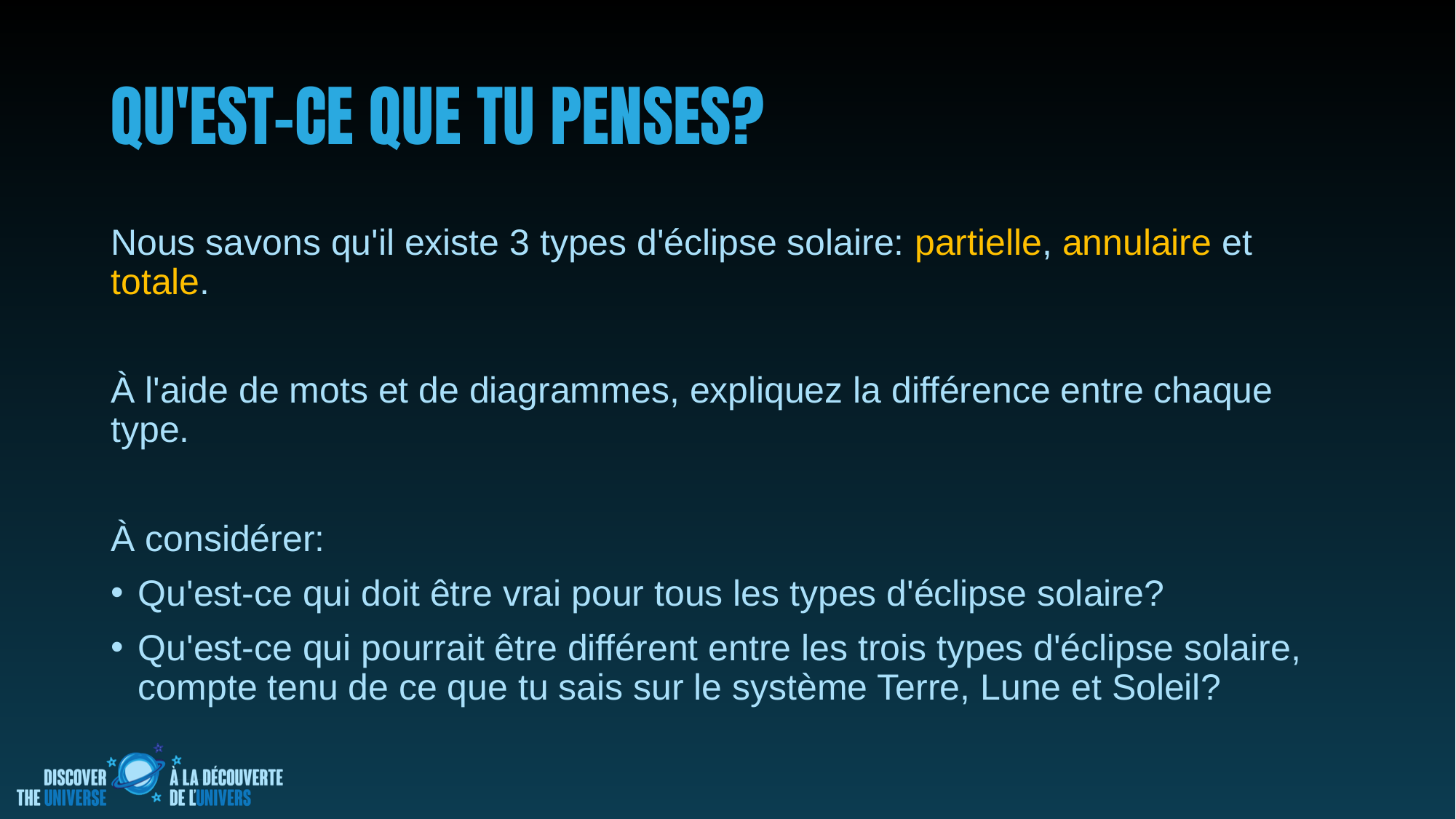

# Qu'est-ce que tu penses?
Nous savons qu'il existe 3 types d'éclipse solaire: partielle, annulaire et totale.

À l'aide de mots et de diagrammes, expliquez la différence entre chaque type.

À considérer:
Qu'est-ce qui doit être vrai pour tous les types d'éclipse solaire?
Qu'est-ce qui pourrait être différent entre les trois types d'éclipse solaire, compte tenu de ce que tu sais sur le système Terre, Lune et Soleil?